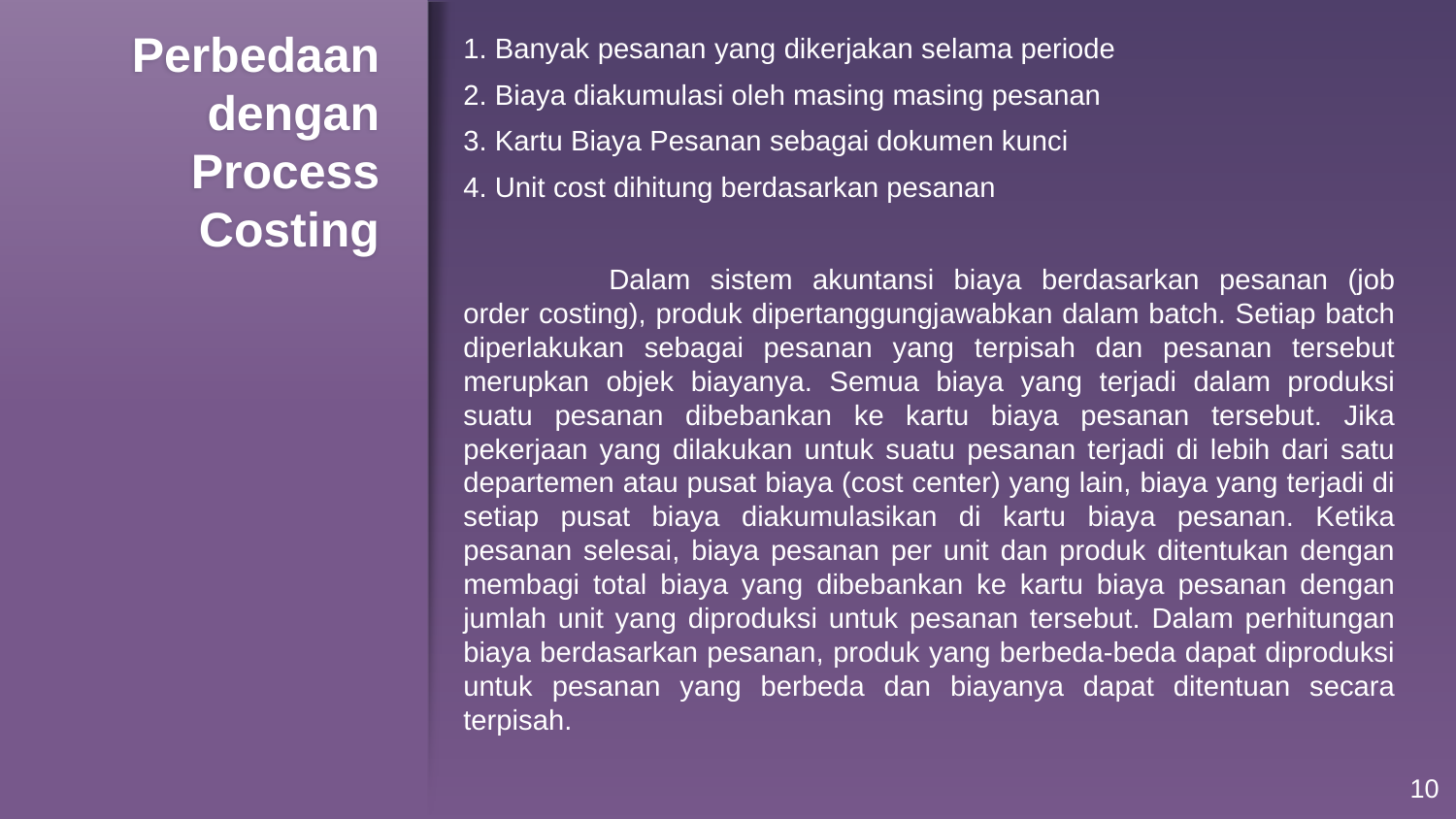

# Perbedaan dengan Process Costing
1. Banyak pesanan yang dikerjakan selama periode
2. Biaya diakumulasi oleh masing masing pesanan
3. Kartu Biaya Pesanan sebagai dokumen kunci
4. Unit cost dihitung berdasarkan pesanan

	Dalam sistem akuntansi biaya berdasarkan pesanan (job order costing), produk dipertanggungjawabkan dalam batch. Setiap batch diperlakukan sebagai pesanan yang terpisah dan pesanan tersebut merupkan objek biayanya. Semua biaya yang terjadi dalam produksi suatu pesanan dibebankan ke kartu biaya pesanan tersebut. Jika pekerjaan yang dilakukan untuk suatu pesanan terjadi di lebih dari satu departemen atau pusat biaya (cost center) yang lain, biaya yang terjadi di setiap pusat biaya diakumulasikan di kartu biaya pesanan. Ketika pesanan selesai, biaya pesanan per unit dan produk ditentukan dengan membagi total biaya yang dibebankan ke kartu biaya pesanan dengan jumlah unit yang diproduksi untuk pesanan tersebut. Dalam perhitungan biaya berdasarkan pesanan, produk yang berbeda-beda dapat diproduksi untuk pesanan yang berbeda dan biayanya dapat ditentuan secara terpisah.

10